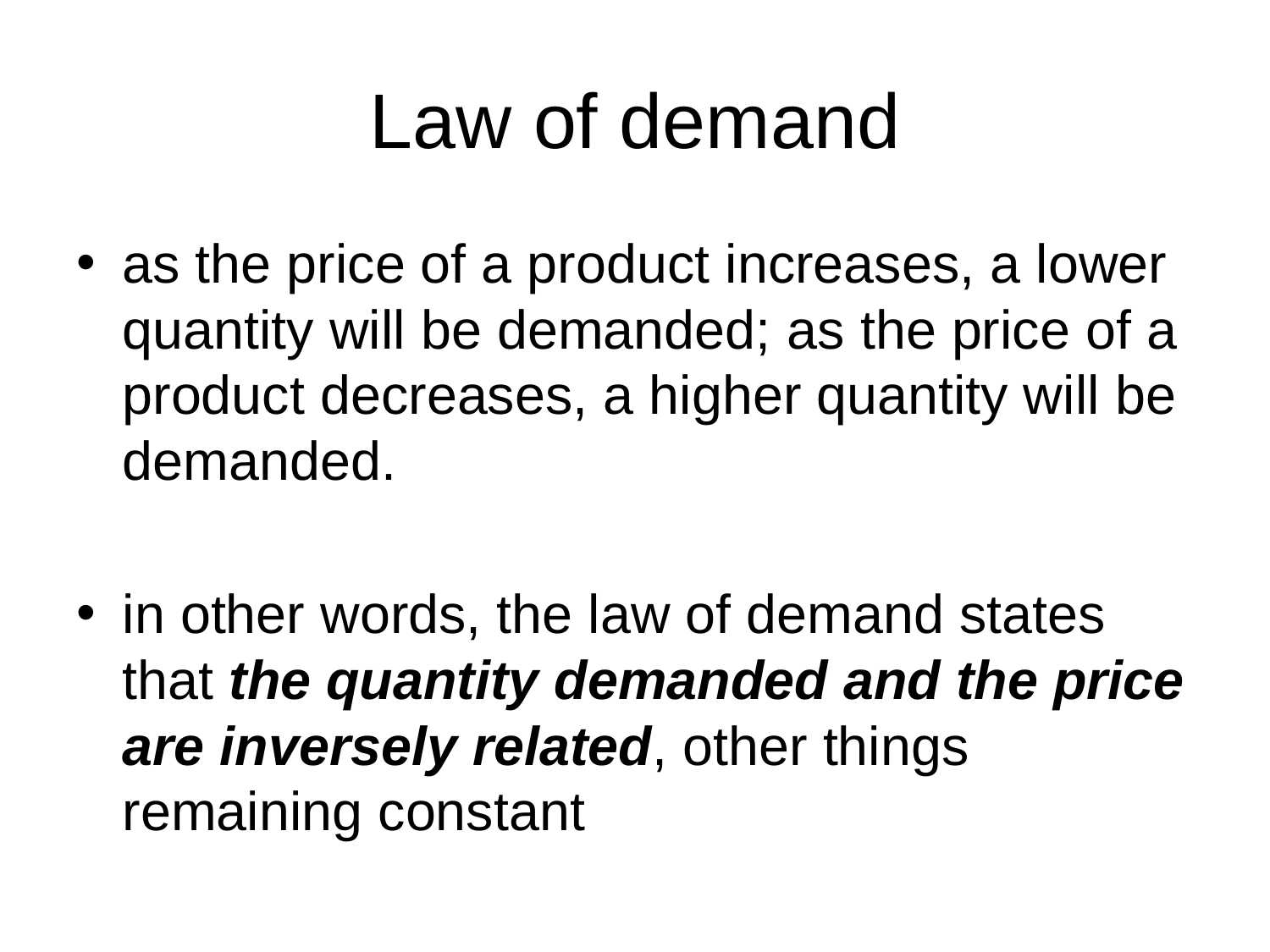

# Law of demand
as the price of a product increases, a lower quantity will be demanded; as the price of a product decreases, a higher quantity will be demanded.

in other words, the law of demand states that the quantity demanded and the price are inversely related, other things remaining constant